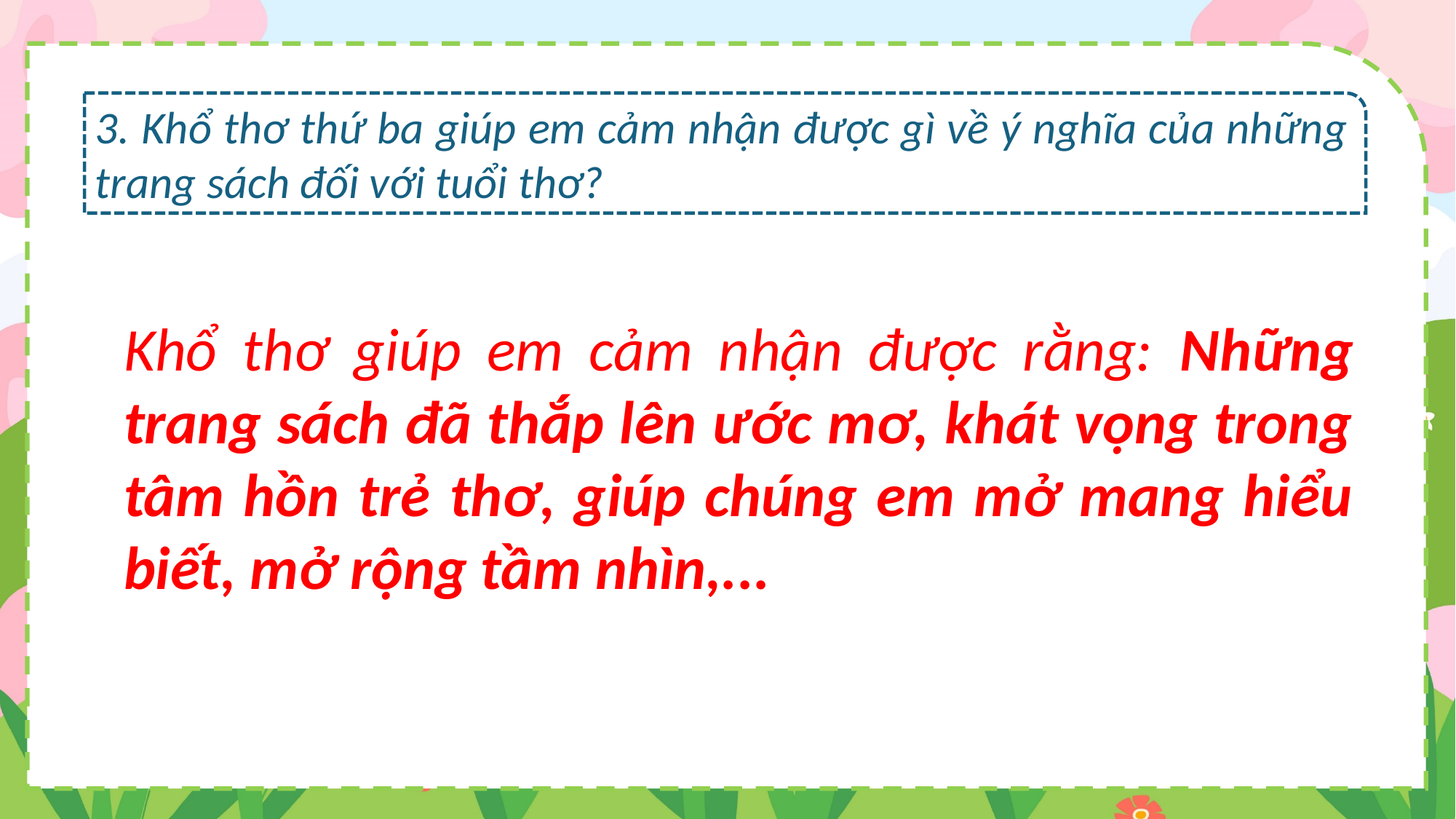

3. Khổ thơ thứ ba giúp em cảm nhận được gì về ý nghĩa của những trang sách đối với tuổi thơ?
Khổ thơ giúp em cảm nhận được rằng: Những trang sách đã thắp lên ước mơ, khát vọng trong tâm hồn trẻ thơ, giúp chúng em mở mang hiểu biết, mở rộng tầm nhìn,...